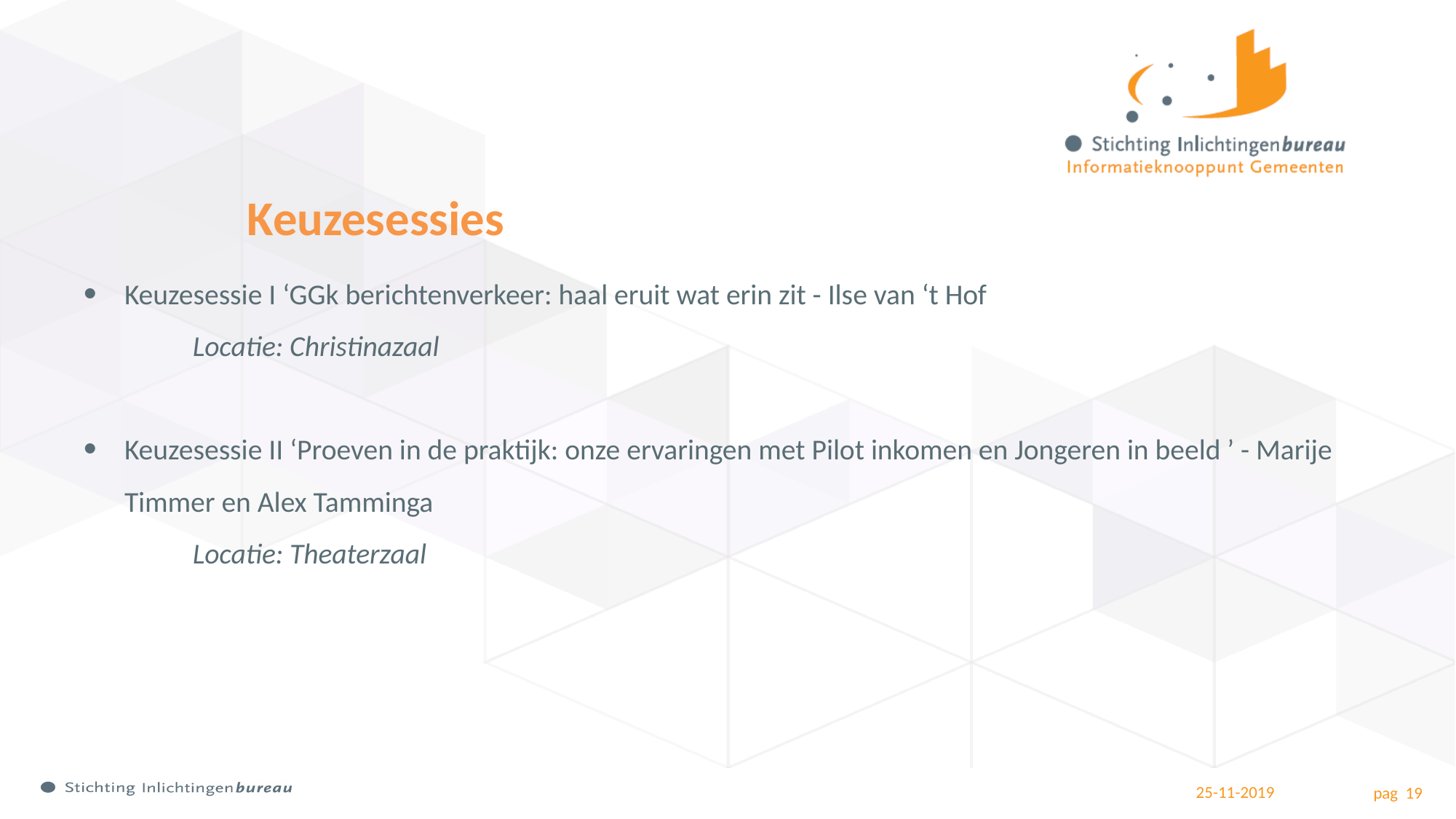

# Keuzesessies

Keuzesessie I ‘GGk berichtenverkeer: haal eruit wat erin zit - Ilse van ‘t Hof
	Locatie: Christinazaal

Keuzesessie II ‘Proeven in de praktijk: onze ervaringen met Pilot inkomen en Jongeren in beeld ’ - Marije Timmer en Alex Tamminga
	Locatie: Theaterzaal

25-11-2019